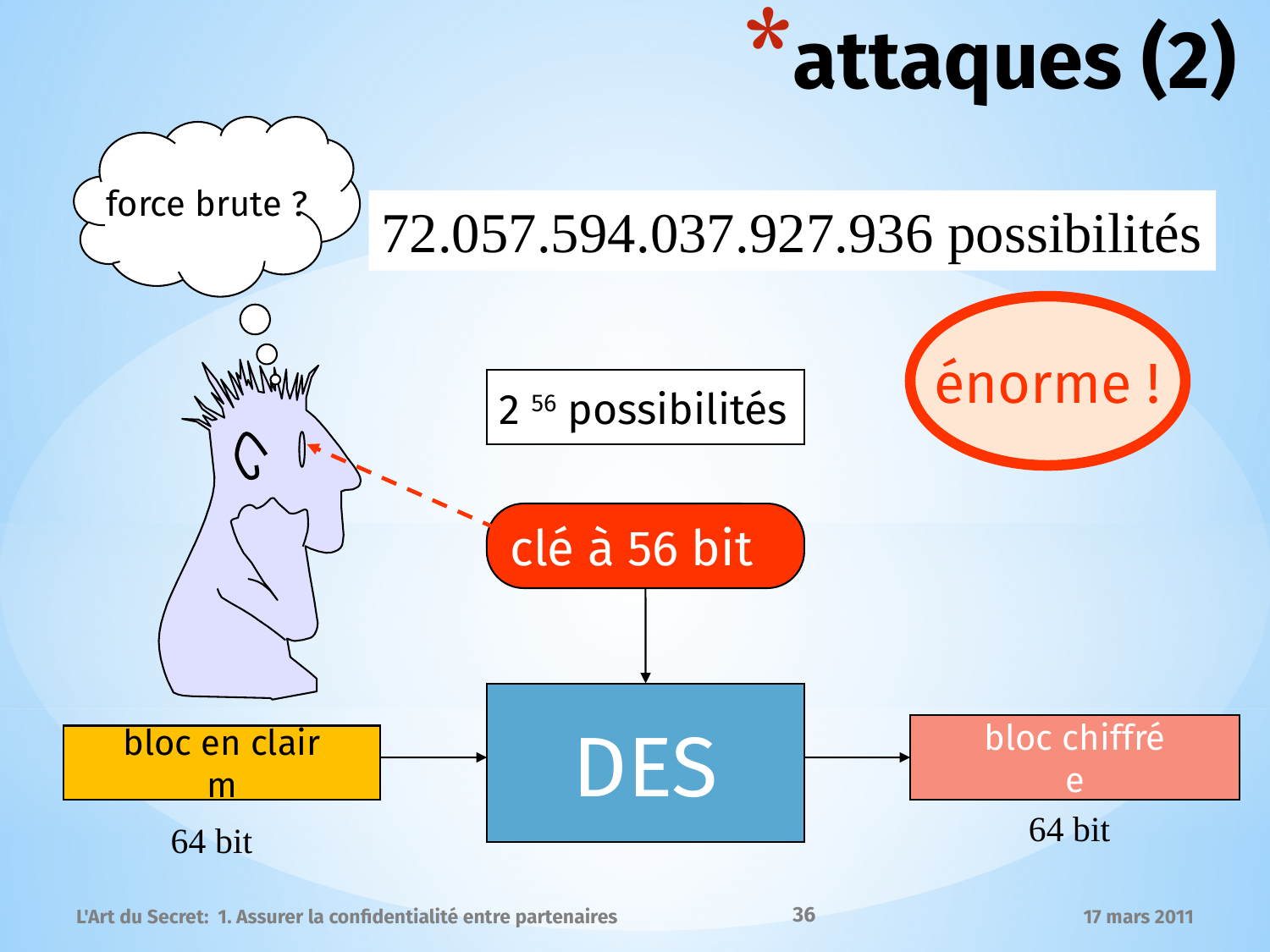

# attaques (2)
force brute ?
72.057.594.037.927.936 possibilités
énorme !

2 56 possibilités

clé à 56 bit

DES
bloc chiffré
e
bloc en clair
m

64 bit
64 bit
36
L'Art du Secret:  1. Assurer la confidentialité entre partenaires
17 mars 2011